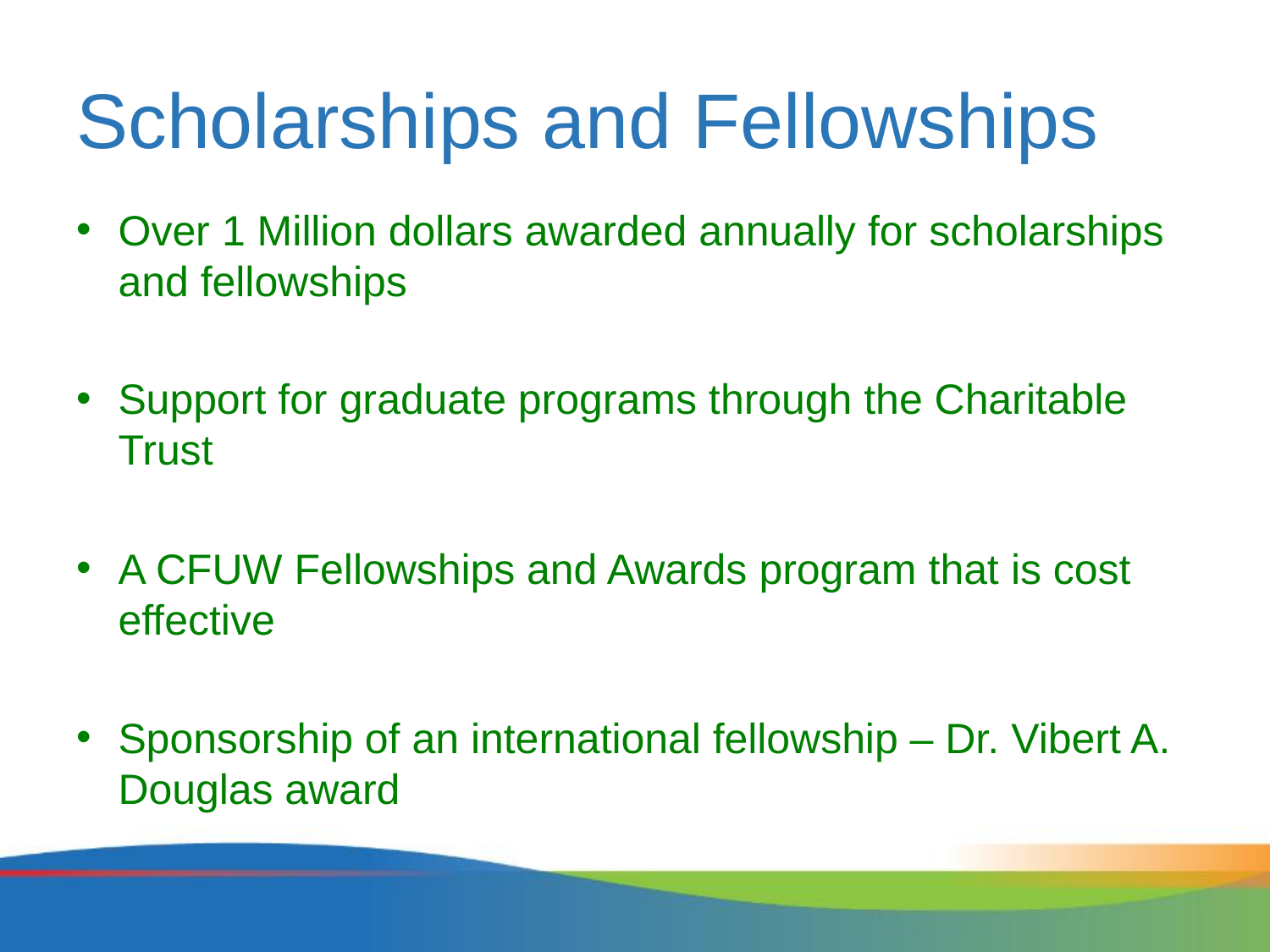

# Scholarships and Fellowships
Over 1 Million dollars awarded annually for scholarships and fellowships

Support for graduate programs through the Charitable Trust

A CFUW Fellowships and Awards program that is cost effective

Sponsorship of an international fellowship – Dr. Vibert A. Douglas award